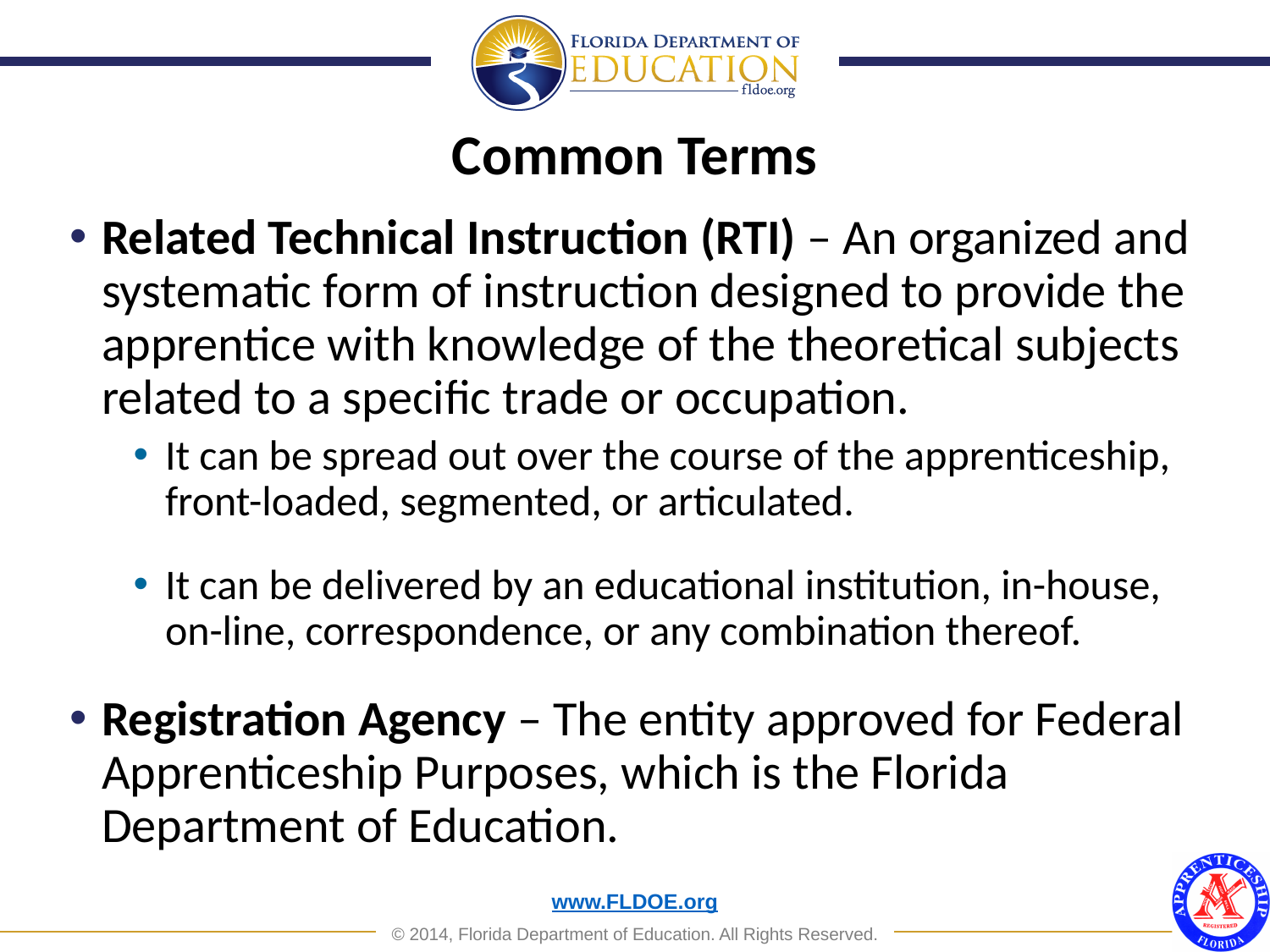

Common Terms
Related Technical Instruction (RTI) – An organized and systematic form of instruction designed to provide the apprentice with knowledge of the theoretical subjects related to a specific trade or occupation.
It can be spread out over the course of the apprenticeship, front-loaded, segmented, or articulated.

It can be delivered by an educational institution, in-house, on-line, correspondence, or any combination thereof.

Registration Agency – The entity approved for Federal Apprenticeship Purposes, which is the Florida Department of Education.